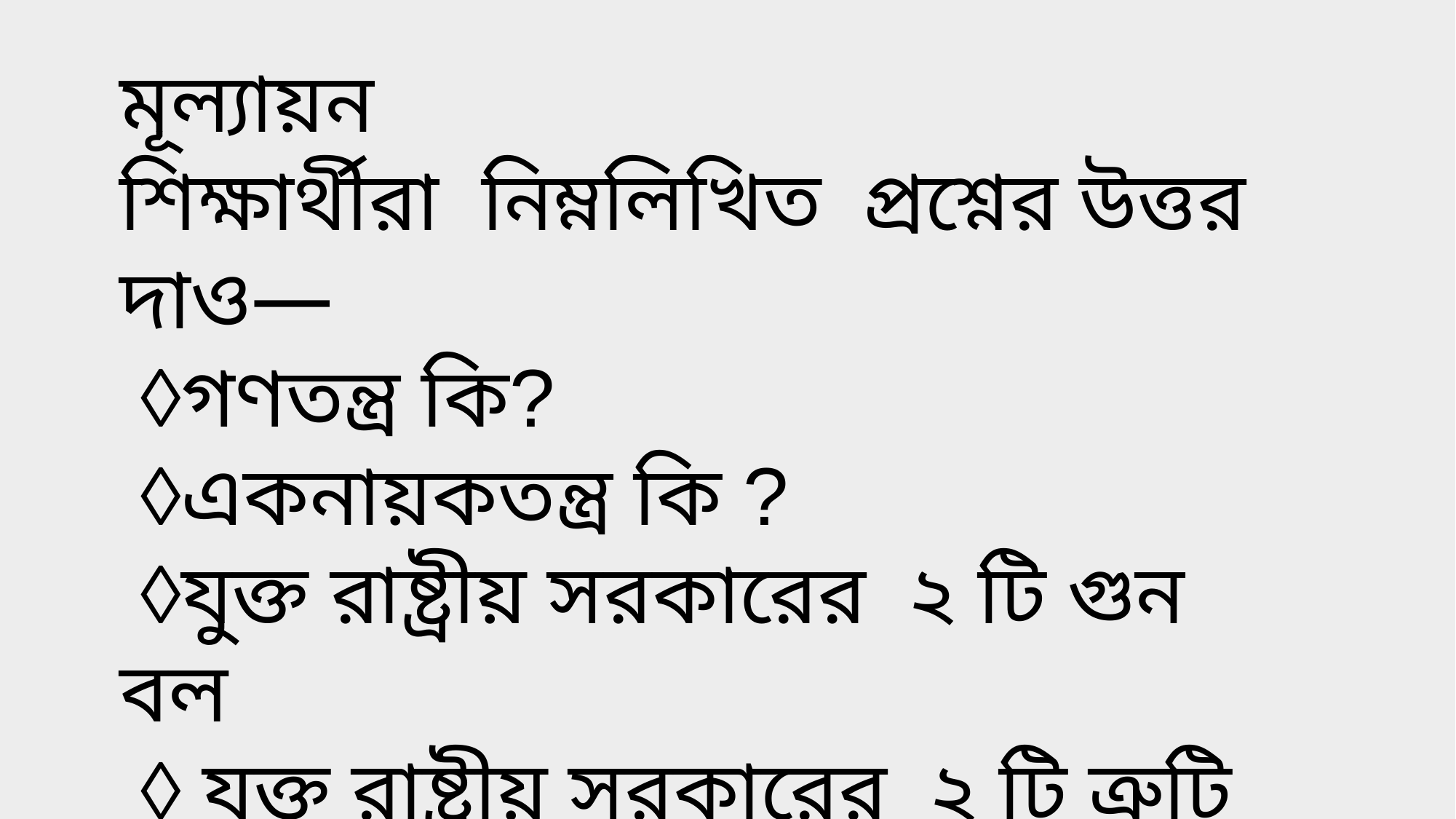

মূল্যায়ন
শিক্ষার্থীরা  নিম্নলিখিত  প্রশ্নের উত্তর দাও—
 ◊গণতন্ত্র কি?
 ◊একনায়কতন্ত্র কি ?
 ◊যুক্ত রাষ্ট্রীয় সরকারের  ২ টি গুন বল
 ◊ যুক্ত রাষ্ট্রীয় সরকারের  ২ টি ত্রুটি বল